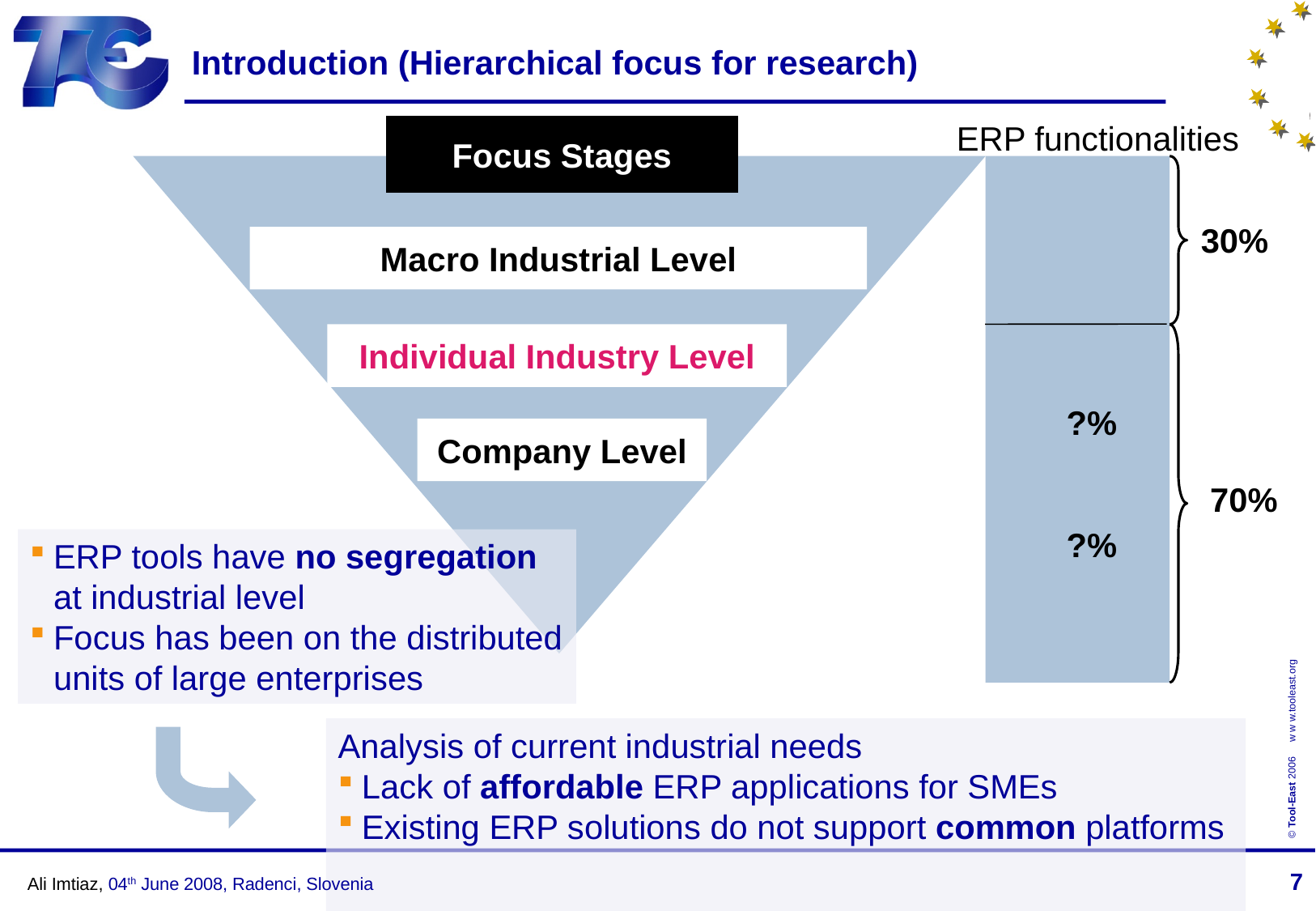

# Introduction (Hierarchical focus for research)
ERP functionalities
Focus Stages

30%
Macro Industrial Level

Individual Industry Level

?%
Company Level
70%
?%
ERP tools have no segregation
at industrial level
Focus has been on the distributed units of large enterprises
Analysis of current industrial needs
Lack of affordable ERP applications for SMEs
Existing ERP solutions do not support common platforms

Ali Imtiaz, 04th June 2008, Radenci, Slovenia